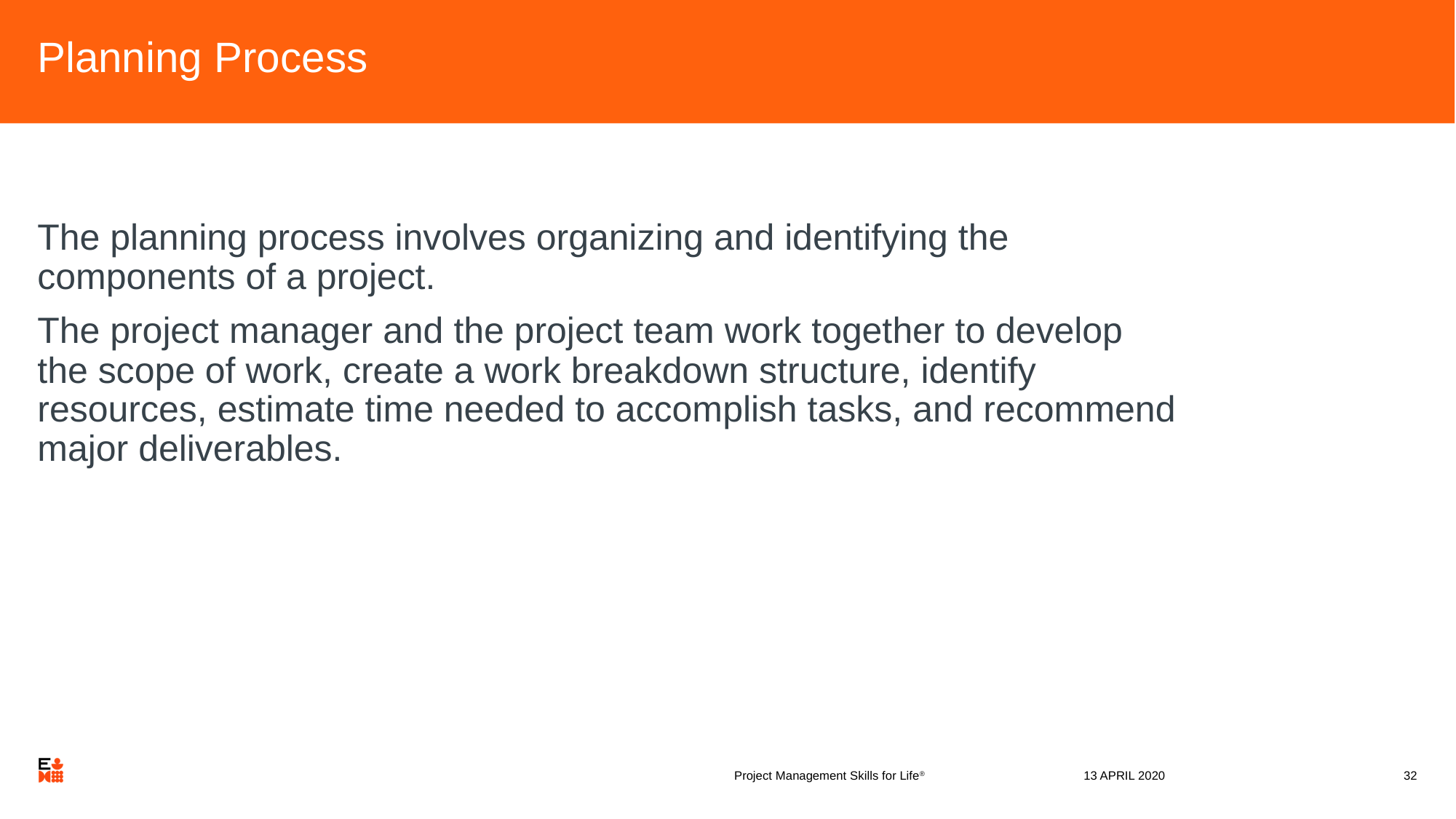

# Planning Process
The planning process involves organizing and identifying the components of a project.
The project manager and the project team work together to develop the scope of work, create a work breakdown structure, identify resources, estimate time needed to accomplish tasks, and recommend major deliverables.

Project Management Skills for Life®
13 April 2020
32